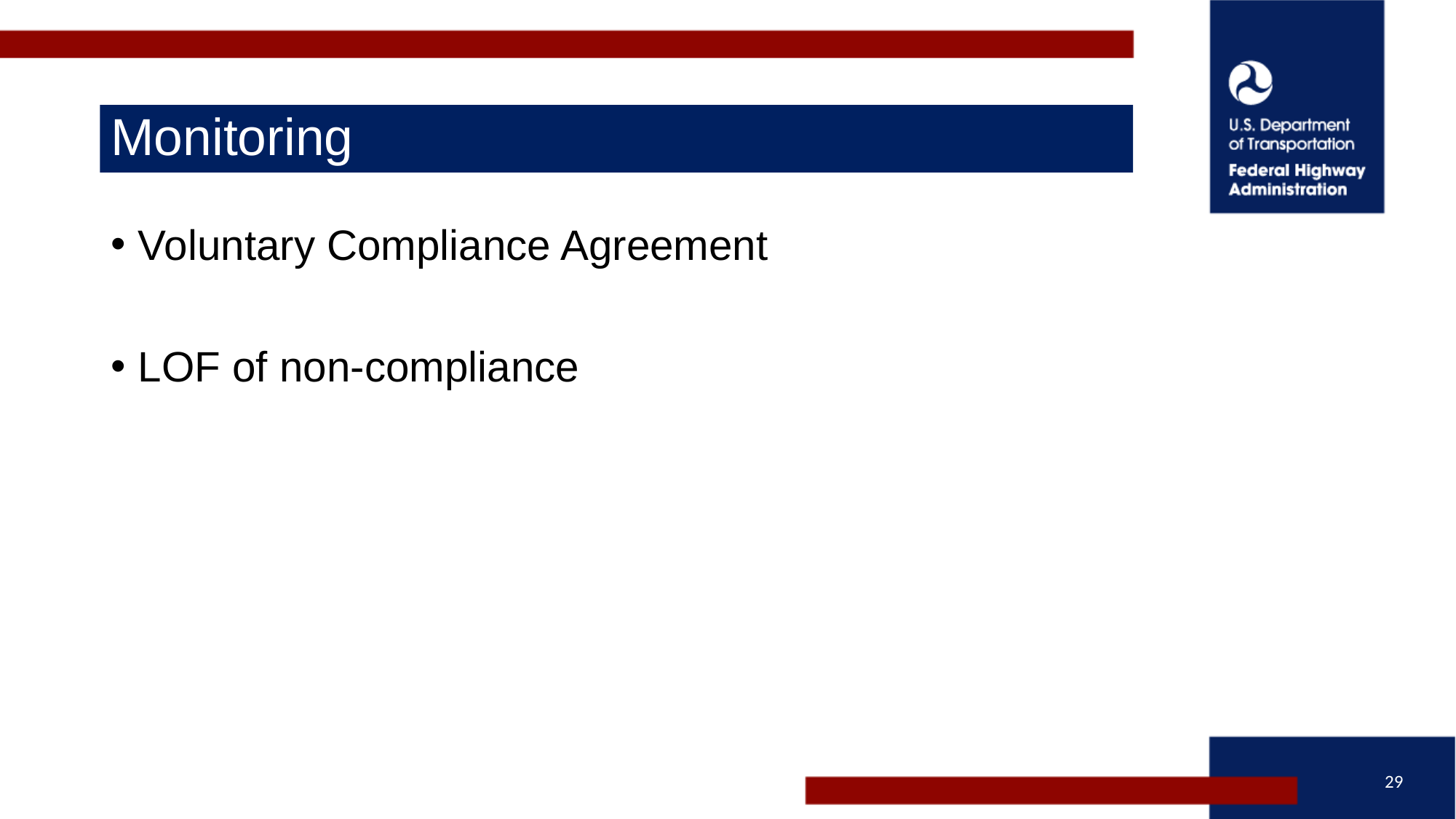

# Monitoring
Voluntary Compliance Agreement​

LOF of non-compliance
29